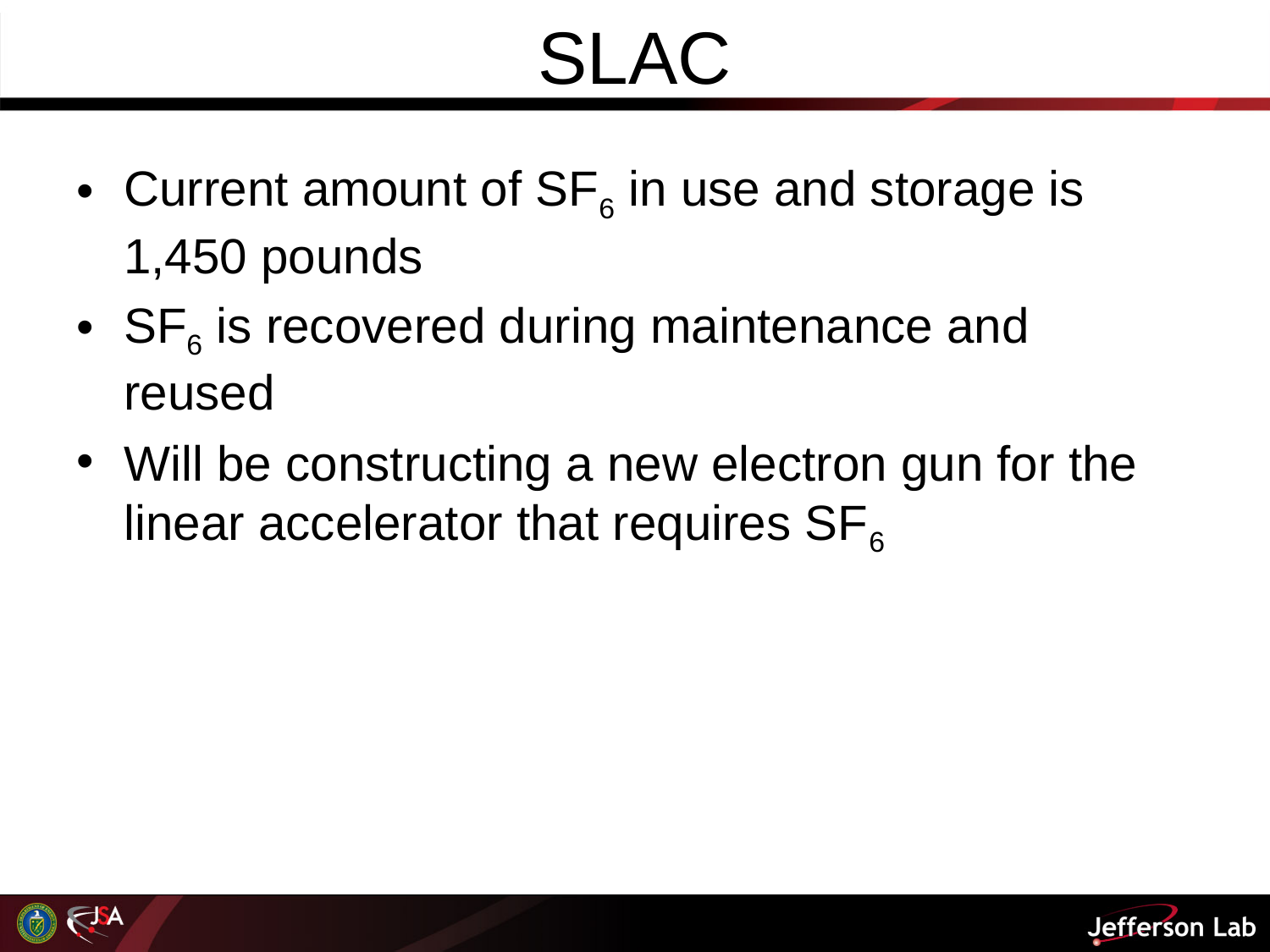

# SLAC
Current amount of SF6 in use and storage is 1,450 pounds
SF6 is recovered during maintenance and reused
Will be constructing a new electron gun for the linear accelerator that requires SF6